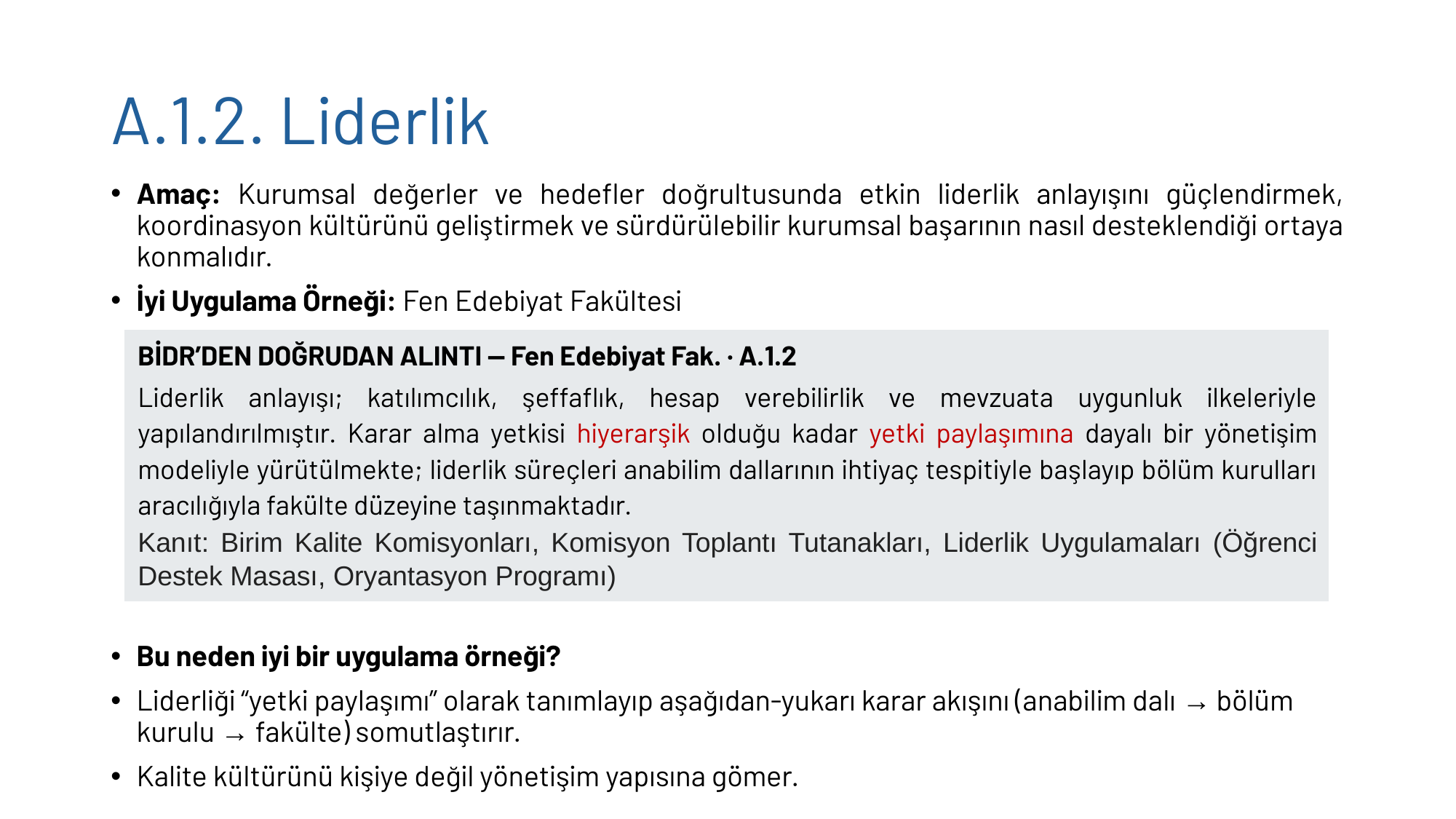

# A.1.2. Liderlik
Amaç: Kurumsal değerler ve hedefler doğrultusunda etkin liderlik anlayışını güçlendirmek, koordinasyon kültürünü geliştirmek ve sürdürülebilir kurumsal başarının nasıl desteklendiği ortaya konmalıdır.
İyi Uygulama Örneği: Fen Edebiyat Fakültesi

Bu neden iyi bir uygulama örneği?
Liderliği “yetki paylaşımı” olarak tanımlayıp aşağıdan-yukarı karar akışını (anabilim dalı → bölüm kurulu → fakülte) somutlaştırır.
Kalite kültürünü kişiye değil yönetişim yapısına gömer.

| BİDR’DEN DOĞRUDAN ALINTI — Fen Edebiyat Fak. · A.1.2 Liderlik anlayışı; katılımcılık, şeffaflık, hesap verebilirlik ve mevzuata uygunluk ilkeleriyle yapılandırılmıştır. Karar alma yetkisi hiyerarşik olduğu kadar yetki paylaşımına dayalı bir yönetişim modeliyle yürütülmekte; liderlik süreçleri anabilim dallarının ihtiyaç tespitiyle başlayıp bölüm kurulları aracılığıyla fakülte düzeyine taşınmaktadır. Kanıt: Birim Kalite Komisyonları, Komisyon Toplantı Tutanakları, Liderlik Uygulamaları (Öğrenci Destek Masası, Oryantasyon Programı) |
| --- |